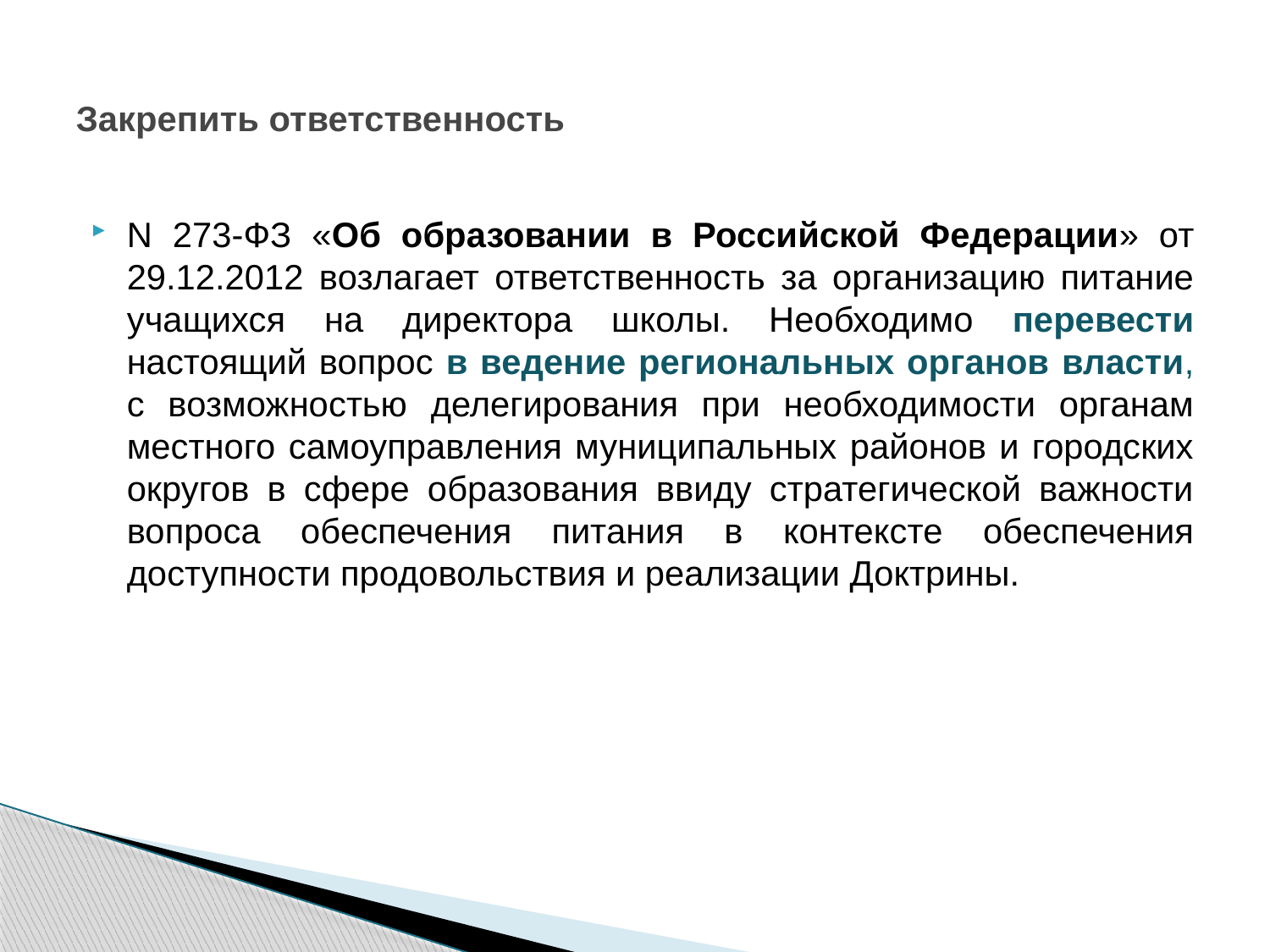

# Закрепить ответственность
N 273-ФЗ «Об образовании в Российской Федерации» от 29.12.2012 возлагает ответственность за организацию питание учащихся на директора школы. Необходимо перевести настоящий вопрос в ведение региональных органов власти, с возможностью делегирования при необходимости органам местного самоуправления муниципальных районов и городских округов в сфере образования ввиду стратегической важности вопроса обеспечения питания в контексте обеспечения доступности продовольствия и реализации Доктрины.